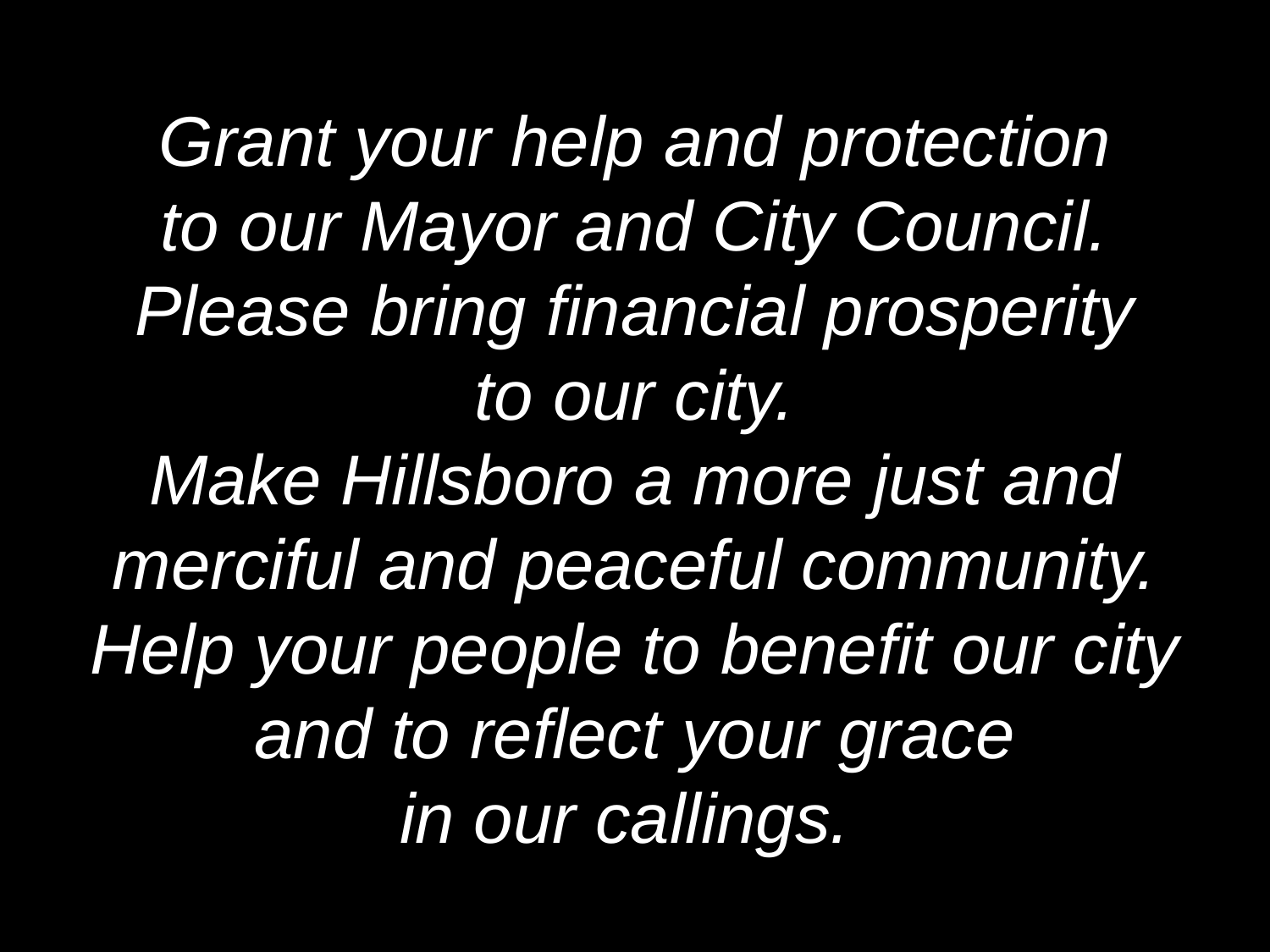

Grant your help and protection
to our Mayor and City Council.
Please bring financial prosperity
to our city.
Make Hillsboro a more just and
merciful and peaceful community.
Help your people to benefit our city
and to reflect your grace
in our callings.